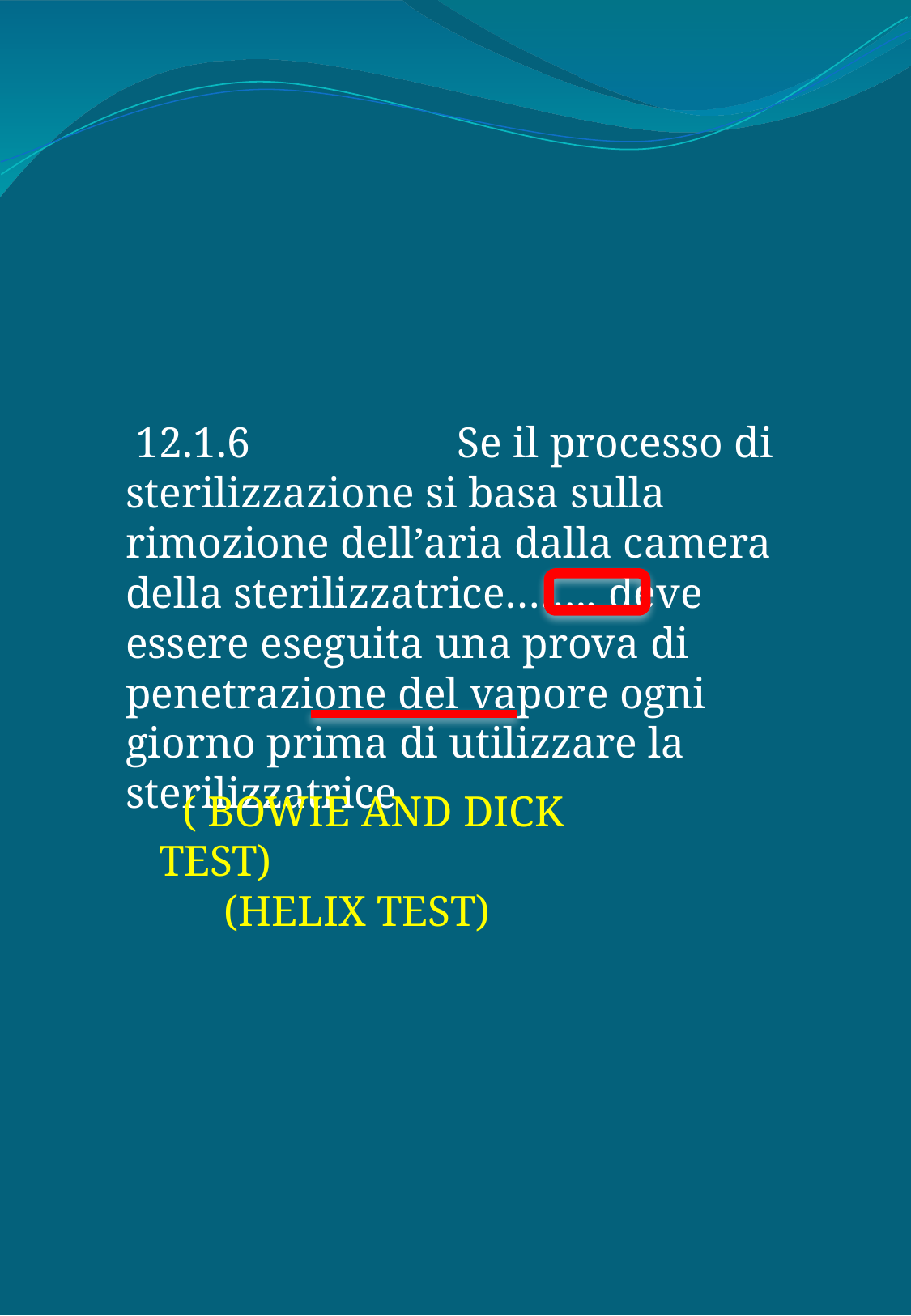

12.1.6                   Se il processo di
sterilizzazione si basa sulla rimozione dell’aria dalla camera della sterilizzatrice……., deve essere eseguita una prova di penetrazione del vapore ogni giorno prima di utilizzare la sterilizzatrice

    ( BOWIE AND DICK TEST)
 (HELIX TEST)